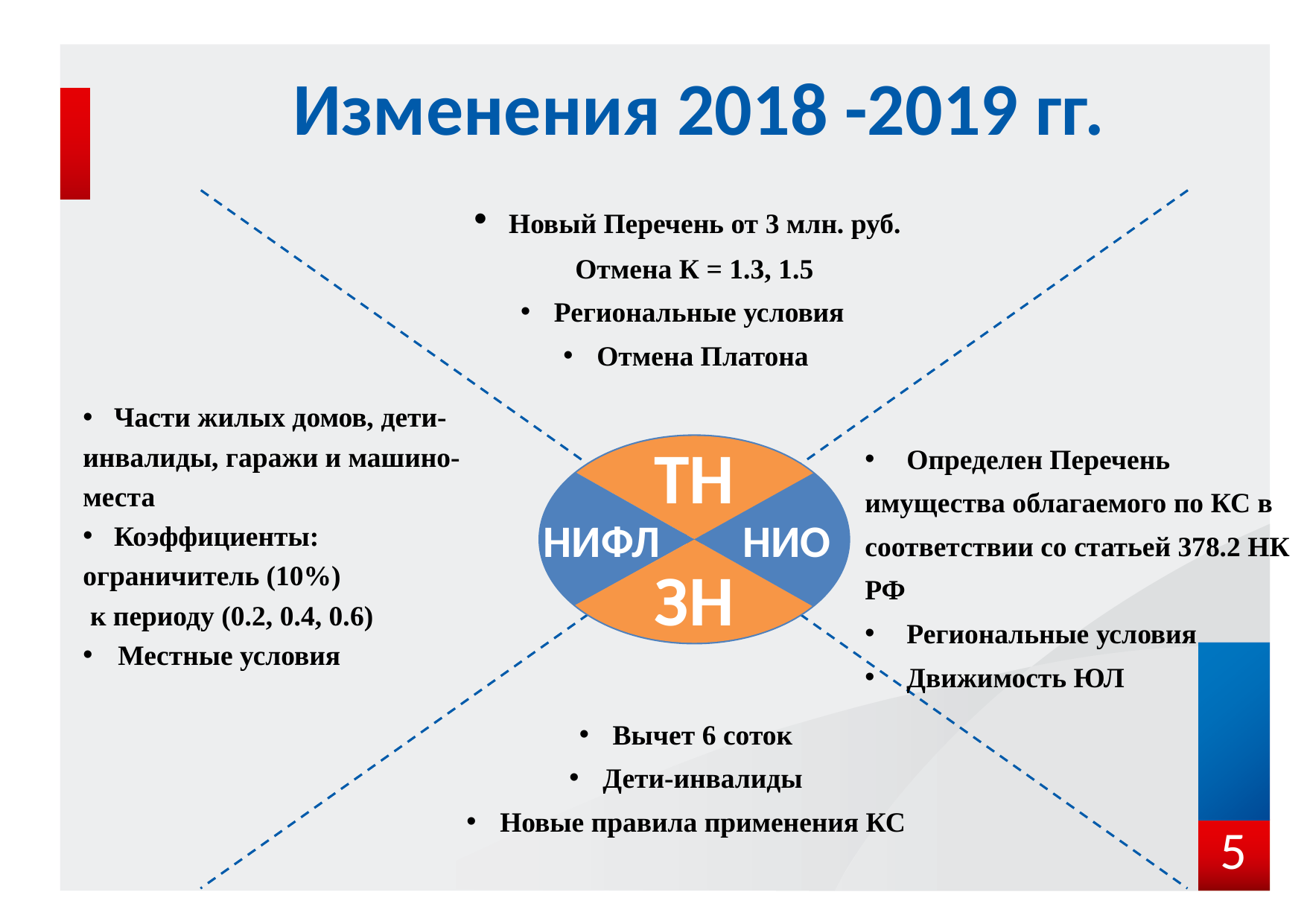

# Изменения 2018 -2019 гг.
 Новый Перечень от 3 млн. руб.
Отмена К = 1.3, 1.5
 Региональные условия
 Отмена Платона

   Части жилых домов, дети-инвалиды, гаражи и машино-места
   Коэффициенты:
ограничитель (10%)
 к периоду (0.2, 0.4, 0.6)
Местные условия

Определен Перечень
имущества облагаемого по КС в соответствии со статьей 378.2 НК РФ
Региональные условия
Движимость ЮЛ

ТН

НИФЛ
НИО
ЗН
 Вычет 6 соток
 Дети-инвалиды
 Новые правила применения КС
5